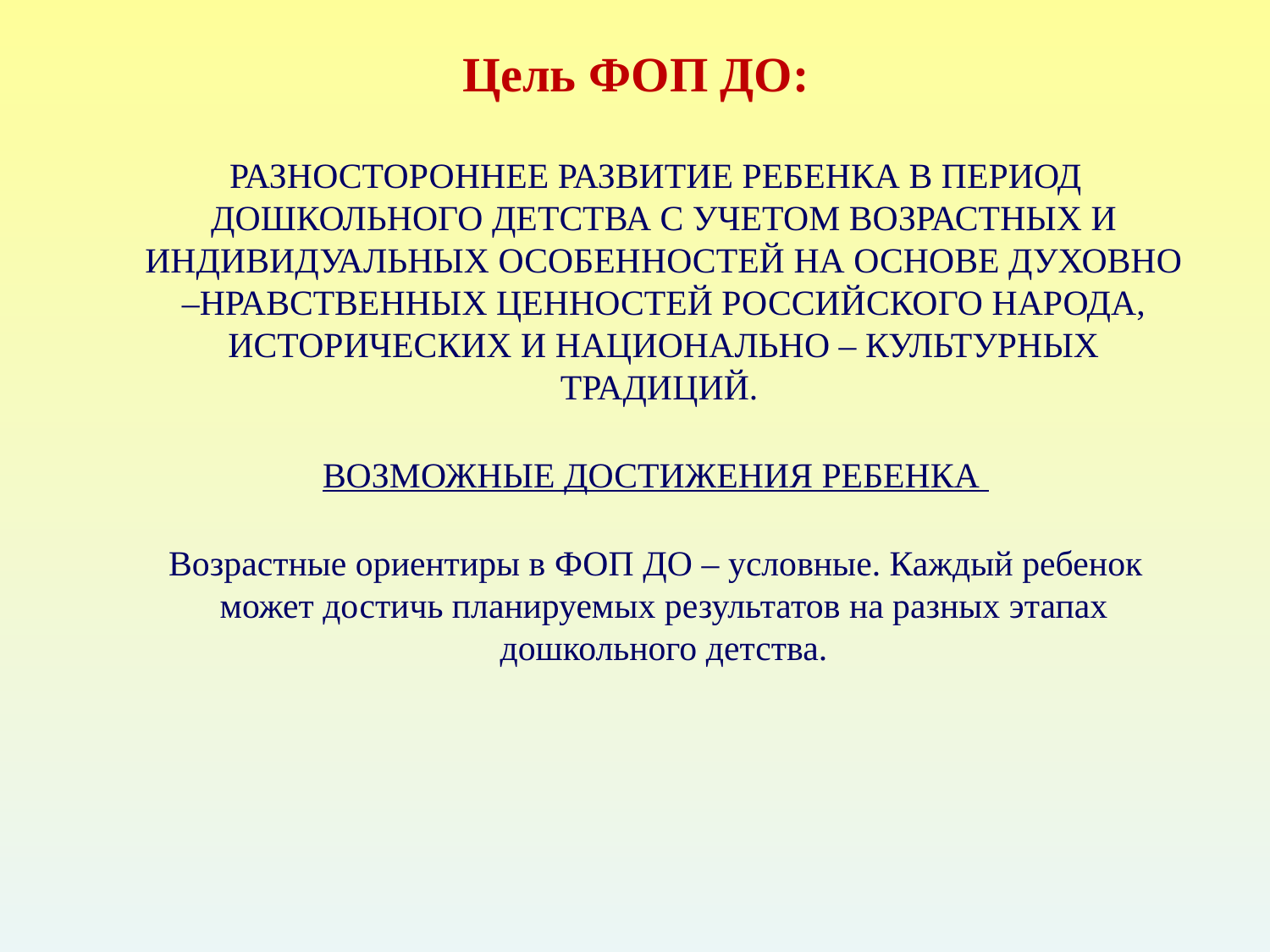

# Цель ФОП ДО:
РАЗНОСТОРОННЕЕ РАЗВИТИЕ РЕБЕНКА В ПЕРИОД ДОШКОЛЬНОГО ДЕТСТВА С УЧЕТОМ ВОЗРАСТНЫХ И ИНДИВИДУАЛЬНЫХ ОСОБЕННОСТЕЙ НА ОСНОВЕ ДУХОВНО –НРАВСТВЕННЫХ ЦЕННОСТЕЙ РОССИЙСКОГО НАРОДА, ИСТОРИЧЕСКИХ И НАЦИОНАЛЬНО – КУЛЬТУРНЫХ ТРАДИЦИЙ.

ВОЗМОЖНЫЕ ДОСТИЖЕНИЯ РЕБЕНКА

Возрастные ориентиры в ФОП ДО – условные. Каждый ребенок может достичь планируемых результатов на разных этапах дошкольного детства.